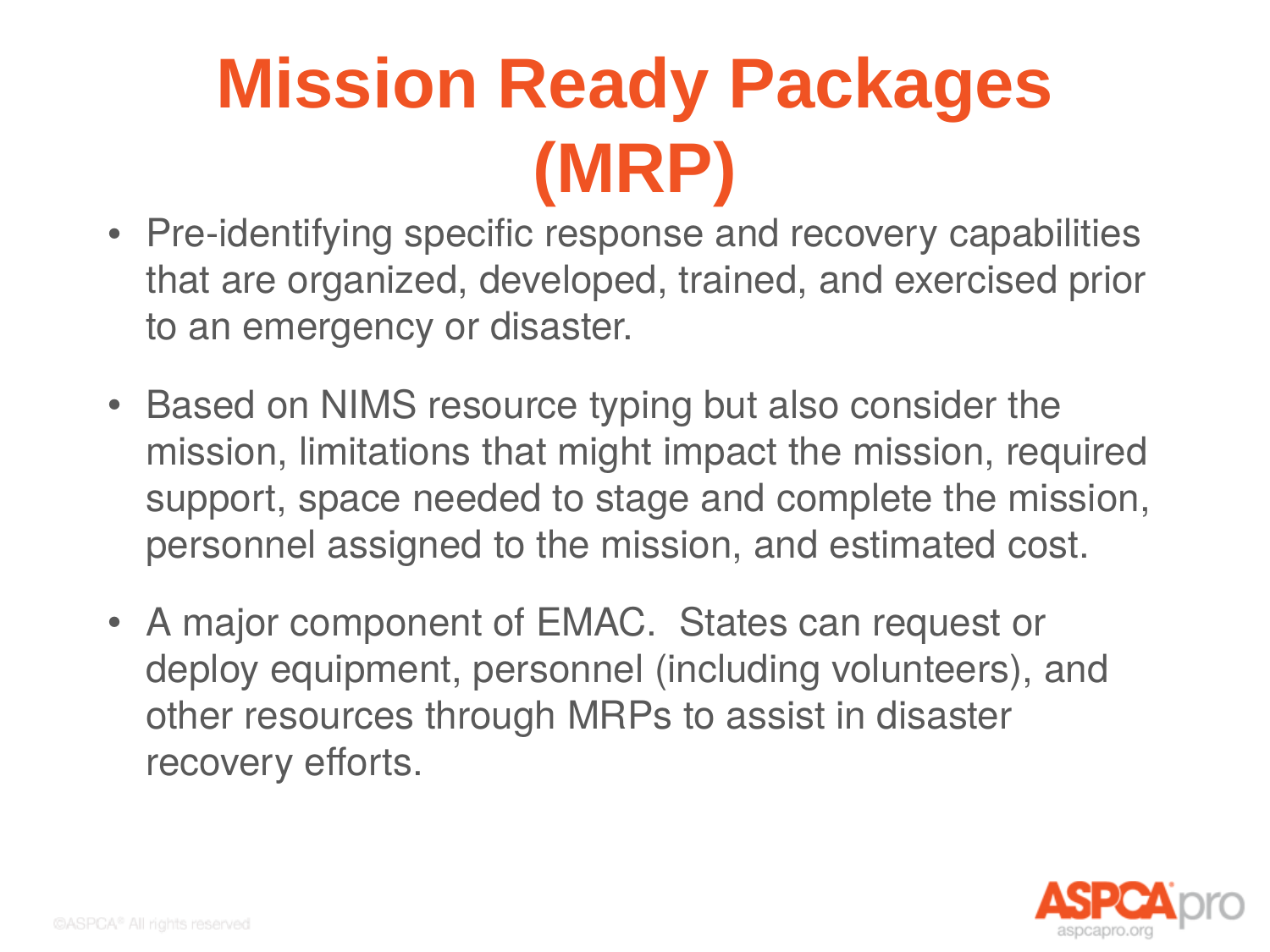

# Mission Ready Packages (MRP)
Pre-identifying specific response and recovery capabilities that are organized, developed, trained, and exercised prior to an emergency or disaster.
Based on NIMS resource typing but also consider the mission, limitations that might impact the mission, required support, space needed to stage and complete the mission, personnel assigned to the mission, and estimated cost.
A major component of EMAC.  States can request or deploy equipment, personnel (including volunteers), and other resources through MRPs to assist in disaster recovery efforts.